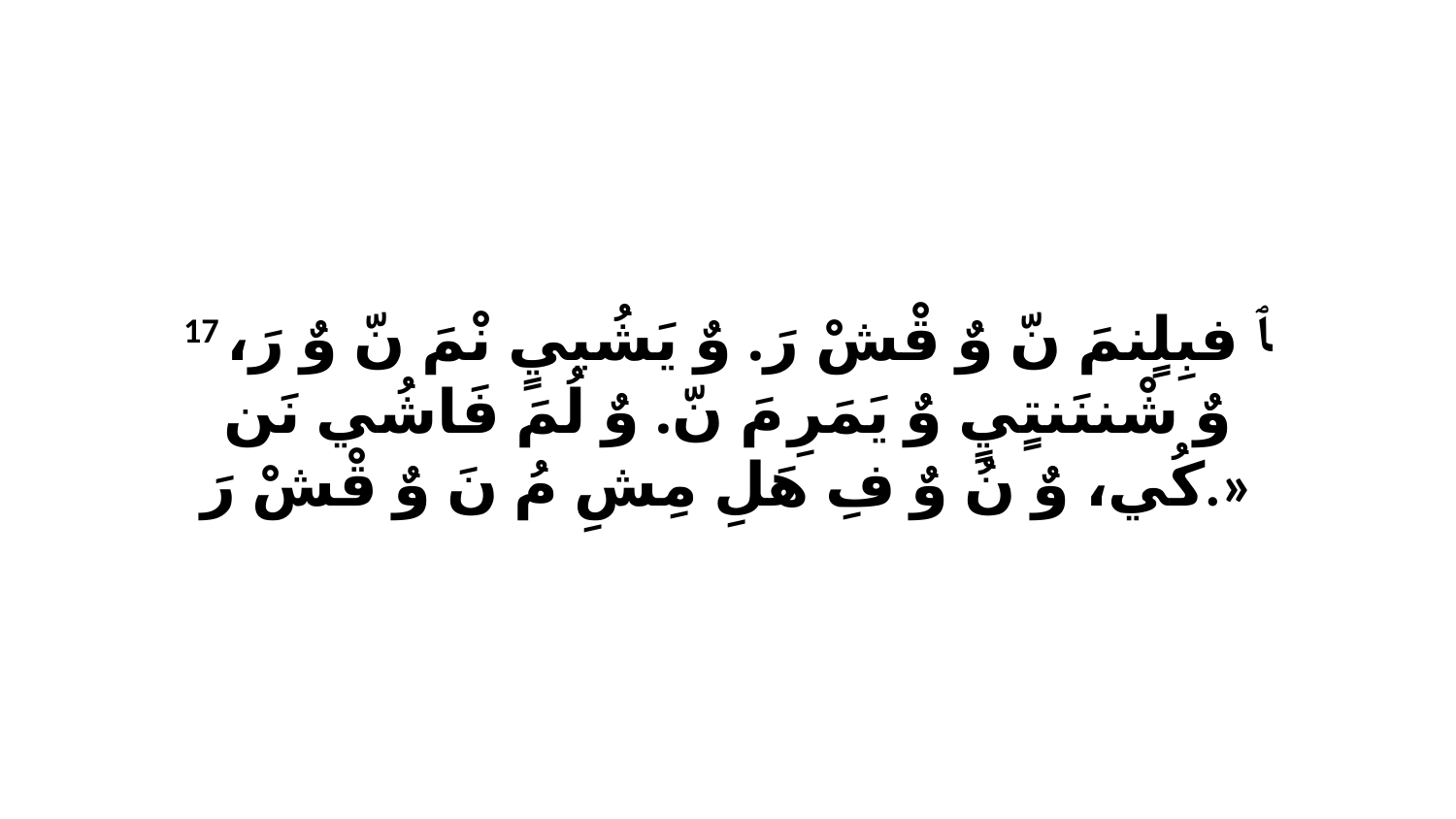

17 ﭑ فبِلٍنمَ نّ وٌ قْشْ رَ. وٌ يَشُييٍ نْمَ نّ وٌ رَ، وٌ شْننَنتٍيٍ وٌ يَمَرِ مَ نّ. وٌ لُمَ فَاشُي نَن كُي، وٌ نُ وٌ فِ هَلِ مِشِ مُ نَ وٌ قْشْ رَ.»